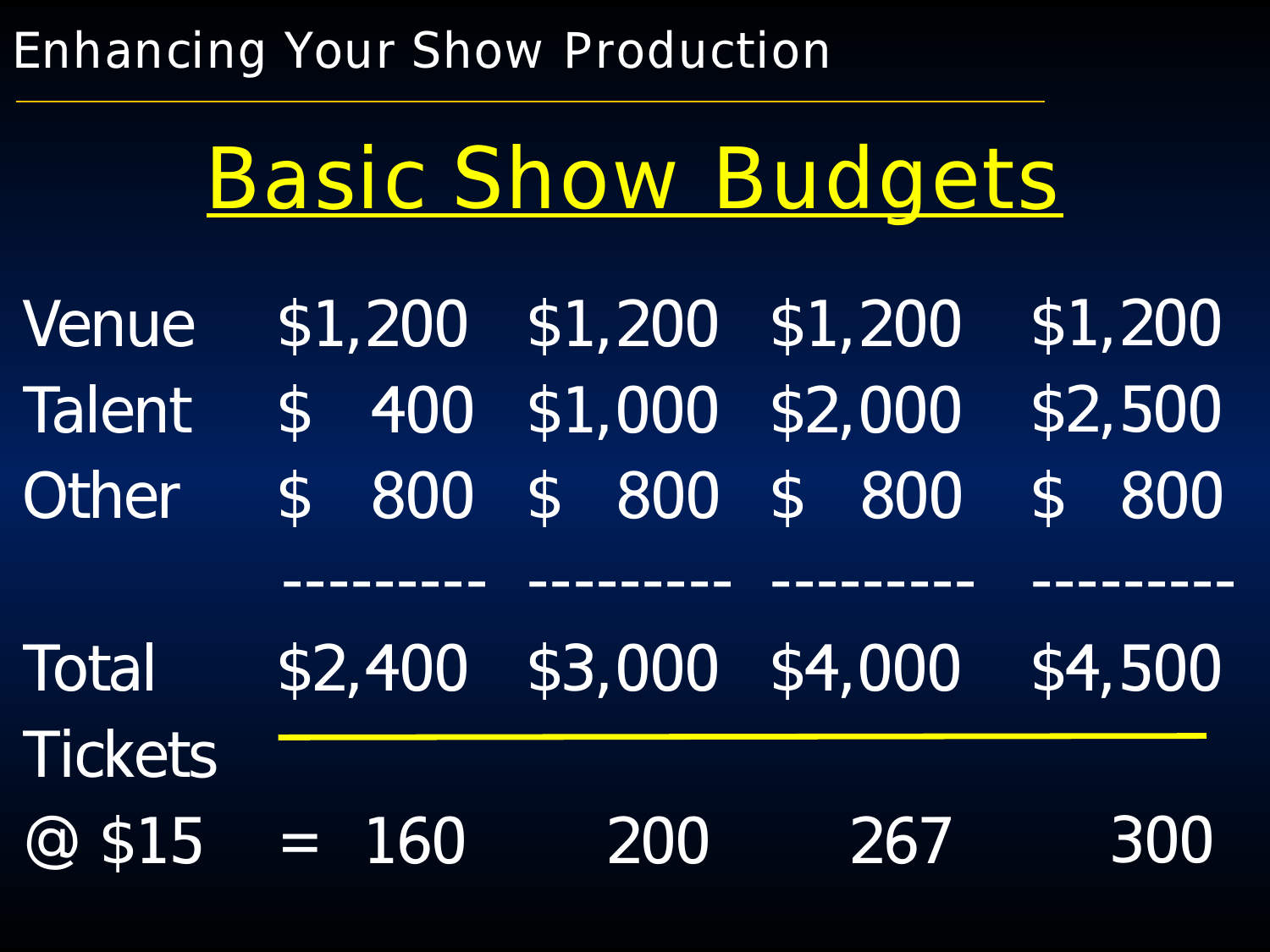

Enhancing Your Show Production
Basic Show Budgets
$1,200
$2,500
$     800
---------
$4,500

    300
$1,200
$2,000
$     800
---------
$4,000

    267
$1,200
$1,000
$     800
---------
$3,000

    200
Venue	$1,200
Talent	$   400
Other	$   800
             ---------
Total	$2,400
Tickets
@ $15	=  160